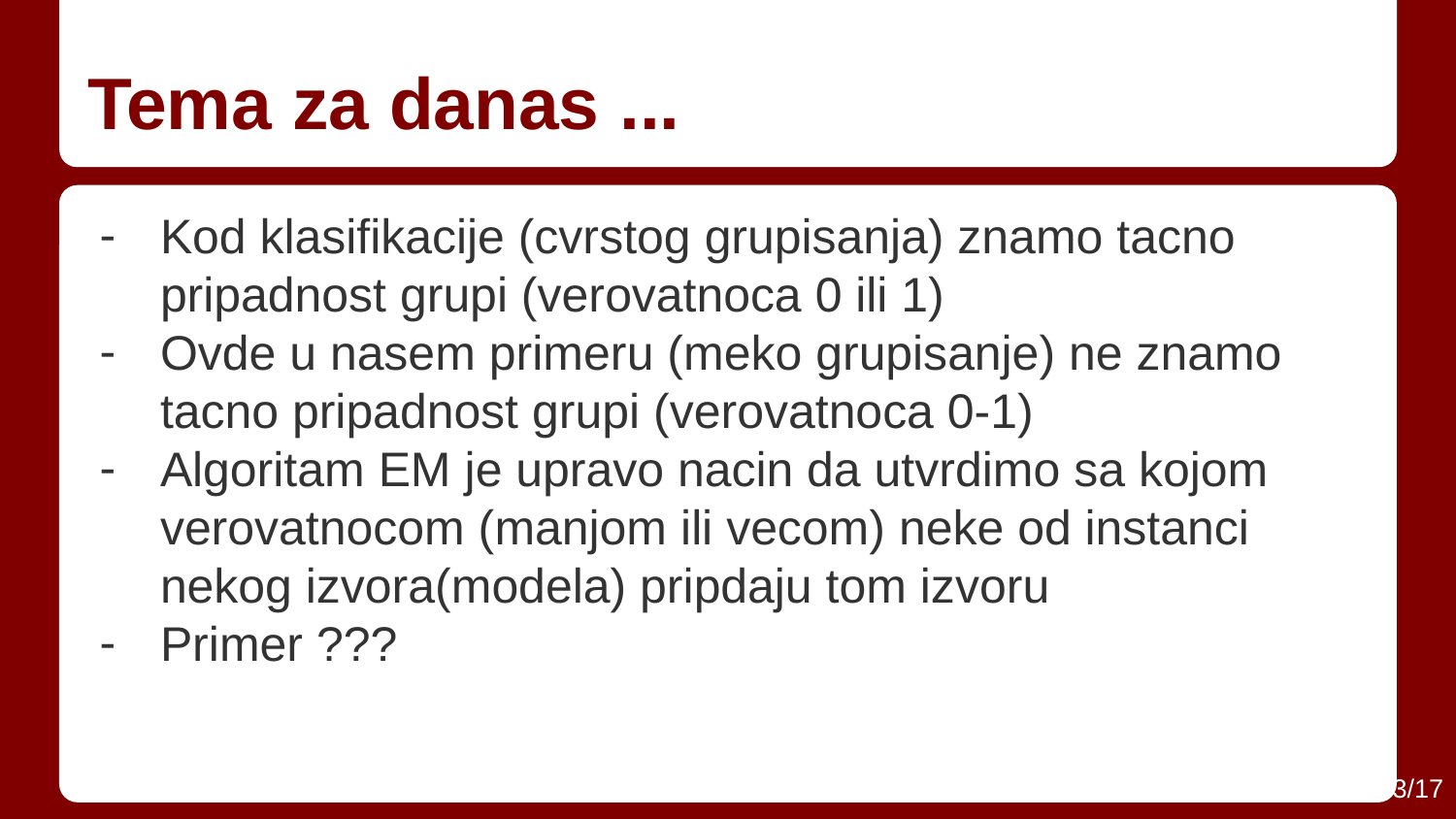

# Tema za danas ...
Kod klasifikacije (cvrstog grupisanja) znamo tacno pripadnost grupi (verovatnoca 0 ili 1)
Ovde u nasem primeru (meko grupisanje) ne znamo tacno pripadnost grupi (verovatnoca 0-1)
Algoritam EM je upravo nacin da utvrdimo sa kojom verovatnocom (manjom ili vecom) neke od instanci nekog izvora(modela) pripdaju tom izvoru
Primer ???
3/17